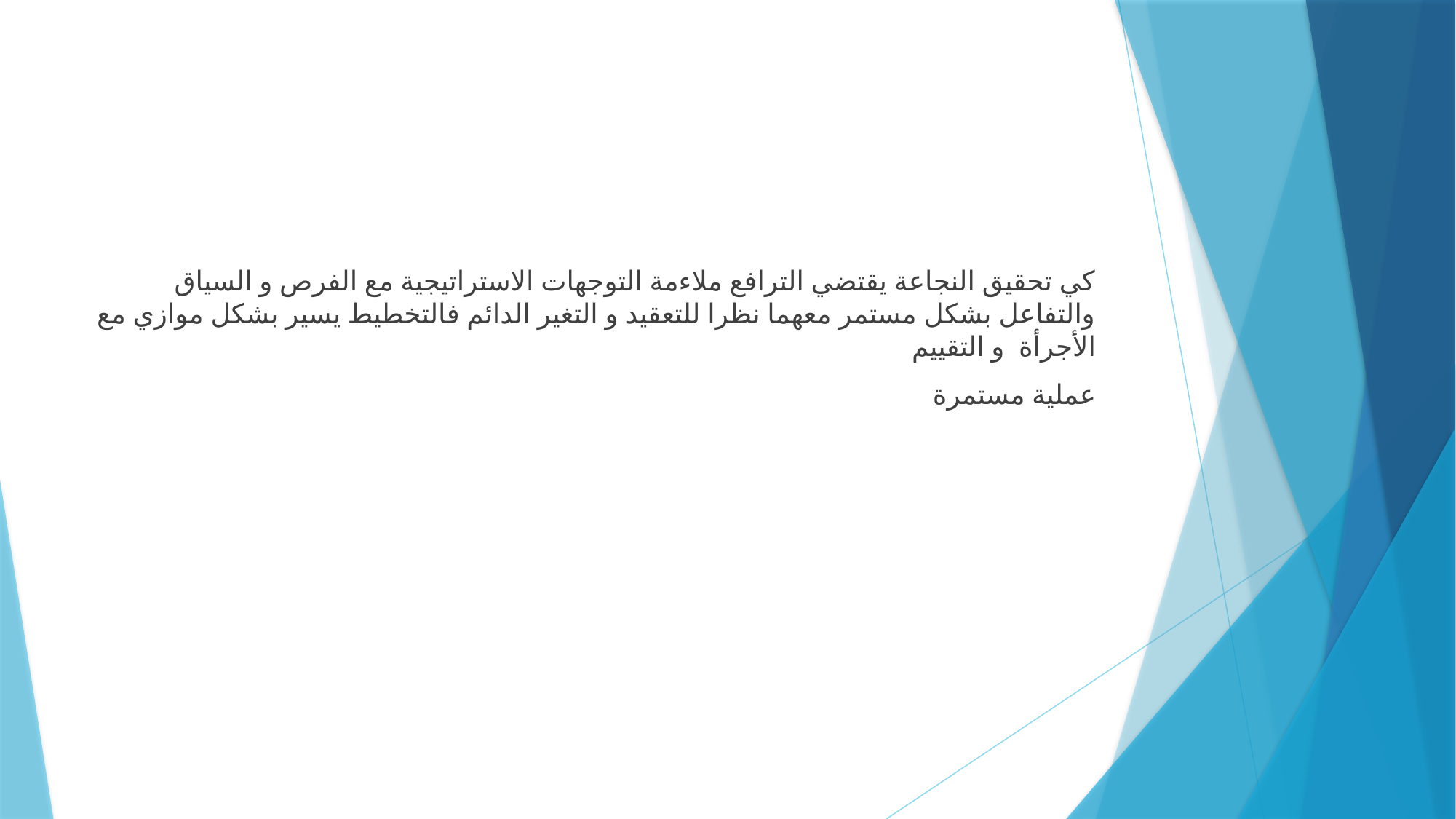

كي تحقيق النجاعة يقتضي الترافع ملاءمة التوجهات الاستراتيجية مع الفرص و السياق والتفاعل بشكل مستمر معهما نظرا للتعقيد و التغير الدائم فالتخطيط يسير بشكل موازي مع الأجرأة  و التقييم
عملية مستمرة